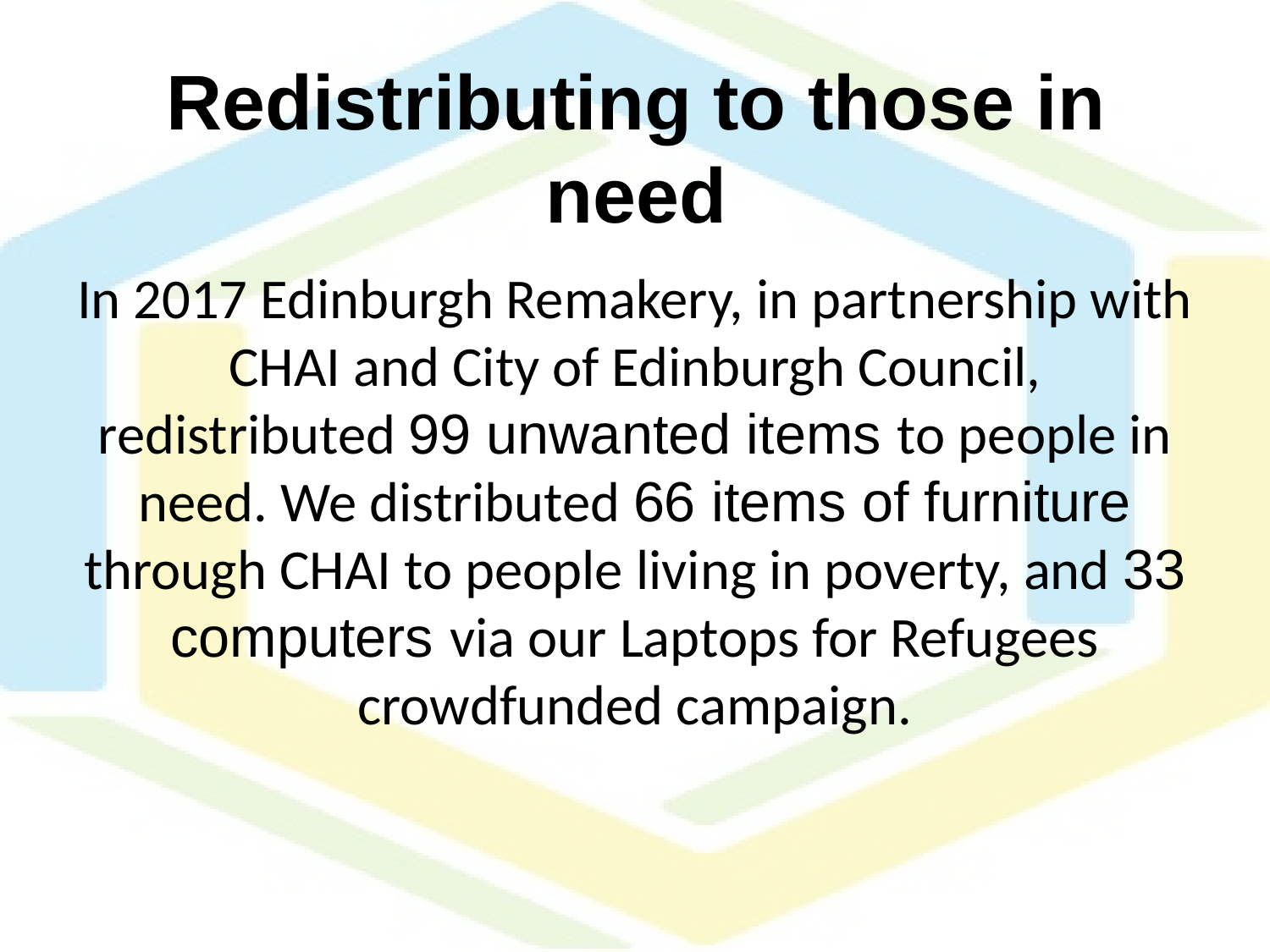

# Redistributing to those in need
In 2017 Edinburgh Remakery, in partnership with CHAI and City of Edinburgh Council, redistributed 99 unwanted items to people in need. We distributed 66 items of furniture through CHAI to people living in poverty, and 33 computers via our Laptops for Refugees crowdfunded campaign.